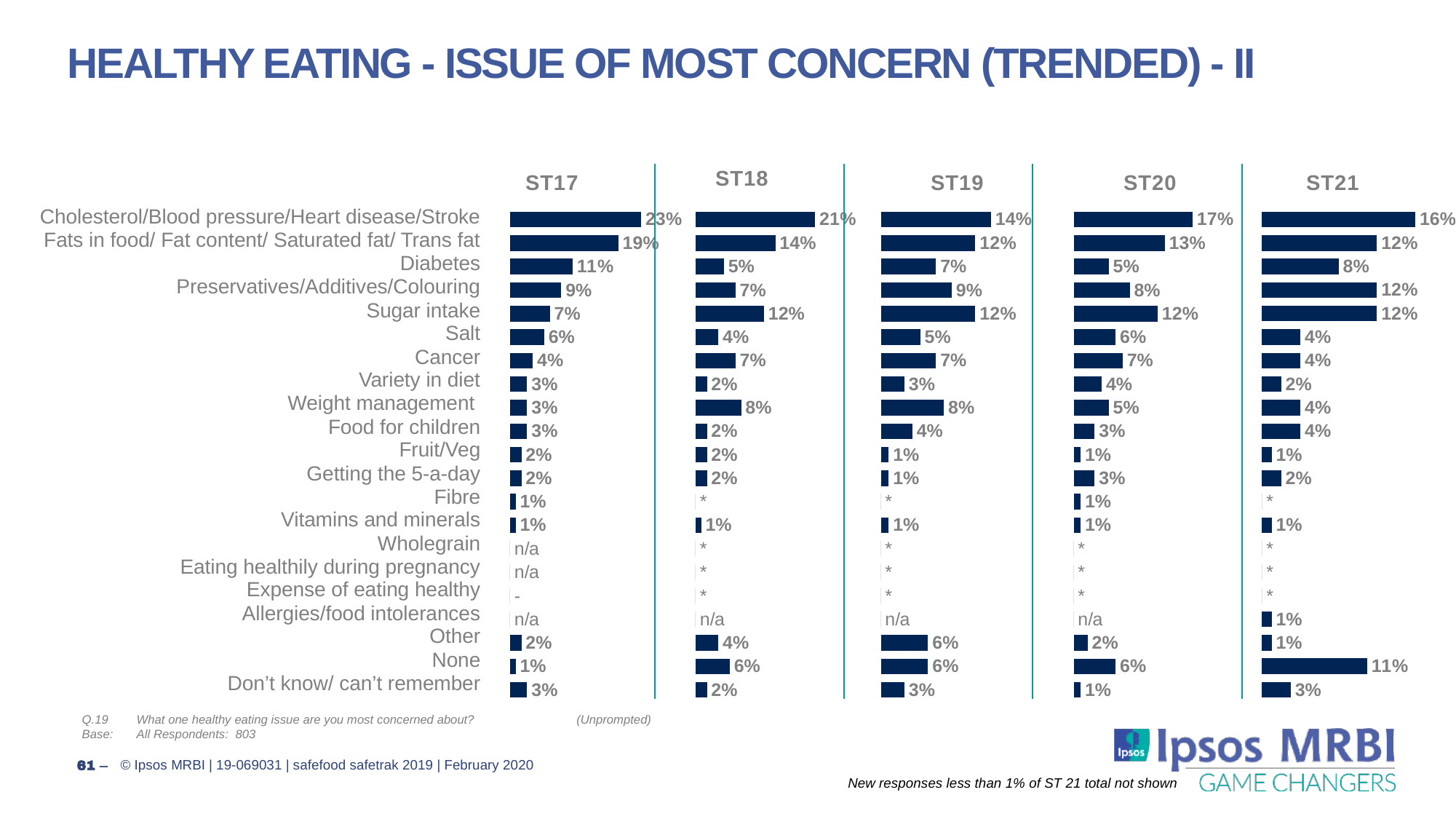

# Healthy Eating - Issue of Most Concern (Trended) - II

### Chart: ST21

| Category | ST21 |
|---|---|
|  | 16.0 |
|  | 12.0 |
|  | 8.0 |
|  | 12.0 |
|  | 12.0 |
|  | 4.0 |
|  | 4.0 |
|  | 2.0 |
|  | 4.0 |
|  | 4.0 |
|  | 1.0 |
|  | 2.0 |
|  | 0.0 |
|  | 1.0 |
|  | 0.0 |
|  | 0.0 |
|  | 0.0 |
|  | 1.0 |
|  | 1.0 |
|  | 11.0 |
|  | 3.0 |

### Chart:

| Category | ST17 |
|---|---|
|  | 23.0 |
|  | 19.0 |
|  | 11.0 |
|  | 9.0 |
|  | 7.0 |
|  | 6.0 |
|  | 4.0 |
|  | 3.0 |
|  | 3.0 |
|  | 3.0 |
|  | 2.0 |
|  | 2.0 |
|  | 1.0 |
|  | 1.0 |
|  | 0.0 |
|  | 0.0 |
|  | 0.0 |
|  | 0.0 |
|  | 2.0 |
|  | 1.0 |
|  | 3.0 |

### Chart:

| Category | ST18 |
|---|---|
|  | 21.0 |
|  | 14.0 |
|  | 5.0 |
|  | 7.0 |
|  | 12.0 |
|  | 4.0 |
|  | 7.0 |
|  | 2.0 |
|  | 8.0 |
|  | 2.0 |
|  | 2.0 |
|  | 2.0 |
|  | 0.0 |
|  | 1.0 |
|  | 0.0 |
|  | 0.0 |
|  | 0.0 |
|  | 0.0 |
|  | 4.0 |
|  | 6.0 |
|  | 2.0 |

### Chart:

| Category | ST20 |
|---|---|
|  | 17.0 |
|  | 13.0 |
|  | 5.0 |
|  | 8.0 |
|  | 12.0 |
|  | 6.0 |
|  | 7.0 |
|  | 4.0 |
|  | 5.0 |
|  | 3.0 |
|  | 1.0 |
|  | 3.0 |
|  | 1.0 |
|  | 1.0 |
|  | 0.0 |
|  | 0.0 |
|  | 0.0 |
|  | 0.0 |
|  | 2.0 |
|  | 6.0 |
|  | 1.0 |

### Chart:

| Category | ST19 |
|---|---|
|  | 14.0 |
|  | 12.0 |
|  | 7.0 |
|  | 9.0 |
|  | 12.0 |
|  | 5.0 |
|  | 7.0 |
|  | 3.0 |
|  | 8.0 |
|  | 4.0 |
|  | 1.0 |
|  | 1.0 |
|  | 0.0 |
|  | 1.0 |
|  | 0.0 |
|  | 0.0 |
|  | 0.0 |
|  | 0.0 |
|  | 6.0 |
|  | 6.0 |
|  | 3.0 |
Cholesterol/Blood pressure/Heart disease/Stroke
Fats in food/ Fat content/ Saturated fat/ Trans fat
Diabetes
Preservatives/Additives/Colouring
Sugar intake
Salt
Cancer
Variety in diet
Weight management
Food for children
Fruit/Veg
Getting the 5-a-day
Fibre
Vitamins and minerals
Wholegrain
Eating healthily during pregnancy
Expense of eating healthy
Allergies/food intolerances
Other
None
Don’t know/ can’t remember

Q.19	What one healthy eating issue are you most concerned about?	 (Unprompted)
Base:	All Respondents:  803
61 ‒
New responses less than 1% of ST 21 total not shown